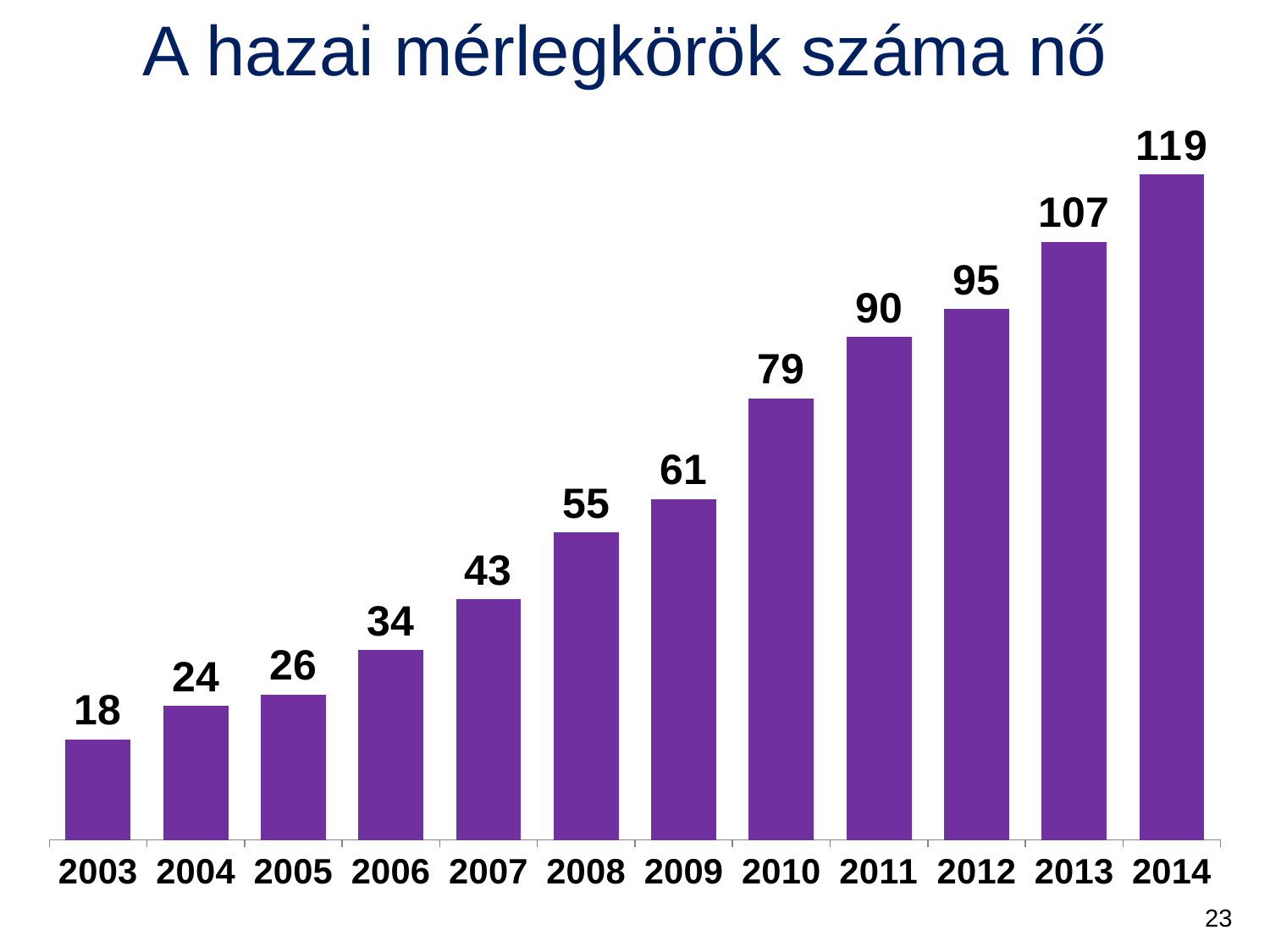

A hazai mérlegkörök száma nő

### Chart

| Category | Sorozat 1 |
|---|---|
| 2003 | 18.0 |
| 2004 | 24.0 |
| 2005 | 26.0 |
| 2006 | 34.0 |
| 2007 | 43.0 |
| 2008 | 55.0 |
| 2009 | 61.0 |
| 2010 | 79.0 |
| 2011 | 90.0 |
| 2012 | 95.0 |
| 2013 | 107.0 |
| 2014 | 119.0 |
23